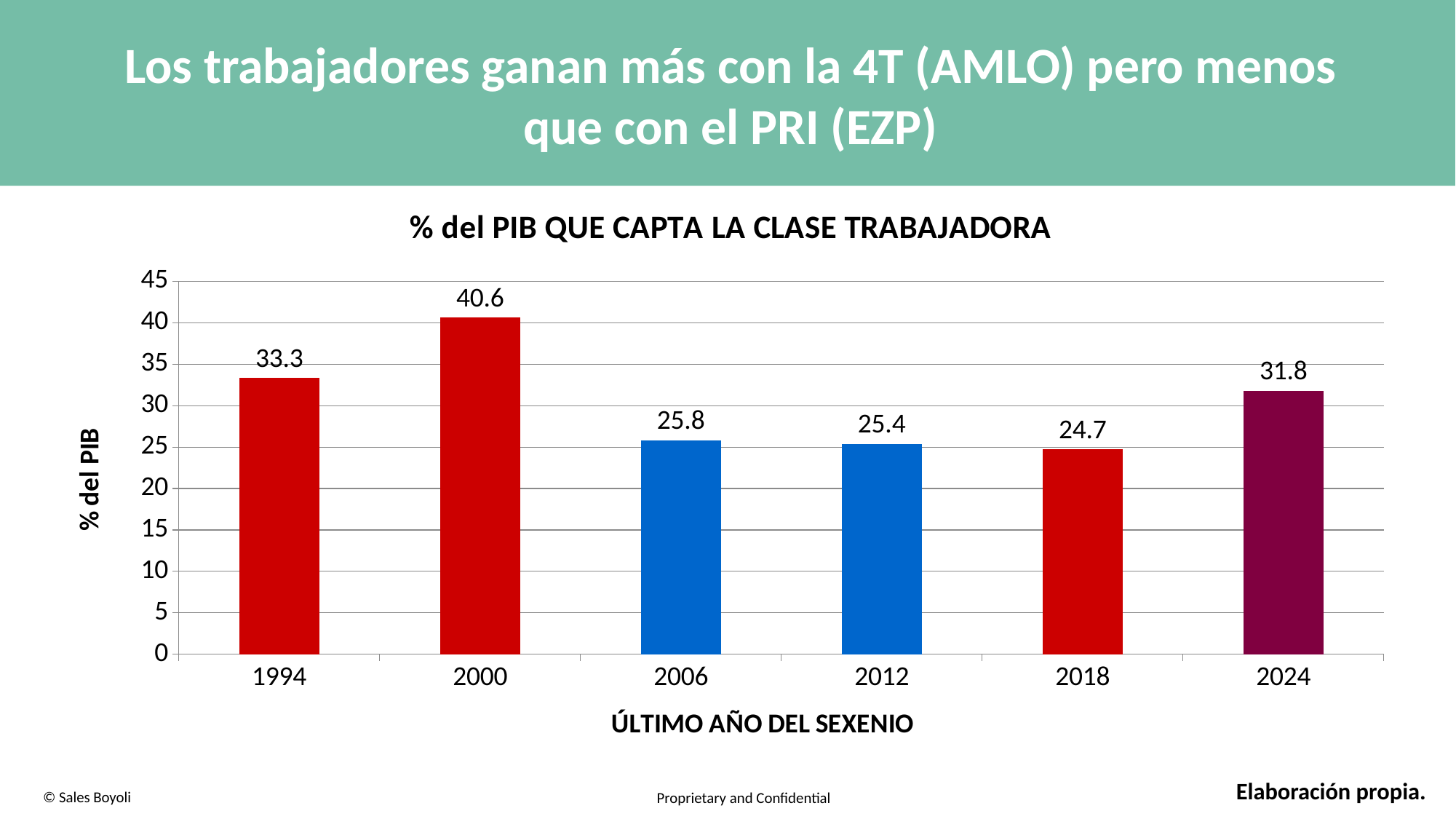

Los trabajadores ganan más con la 4T (AMLO) pero menos que con el PRI (EZP)

### Chart: % del PIB QUE CAPTA LA CLASE TRABAJADORA

| Category | % del PIB |
|---|---|
| 1994 | 33.3 |
| 2000 | 40.6 |
| 2006 | 25.8 |
| 2012 | 25.4 |
| 2018 | 24.7 |
| 2024 | 31.8 |
Elaboración propia.